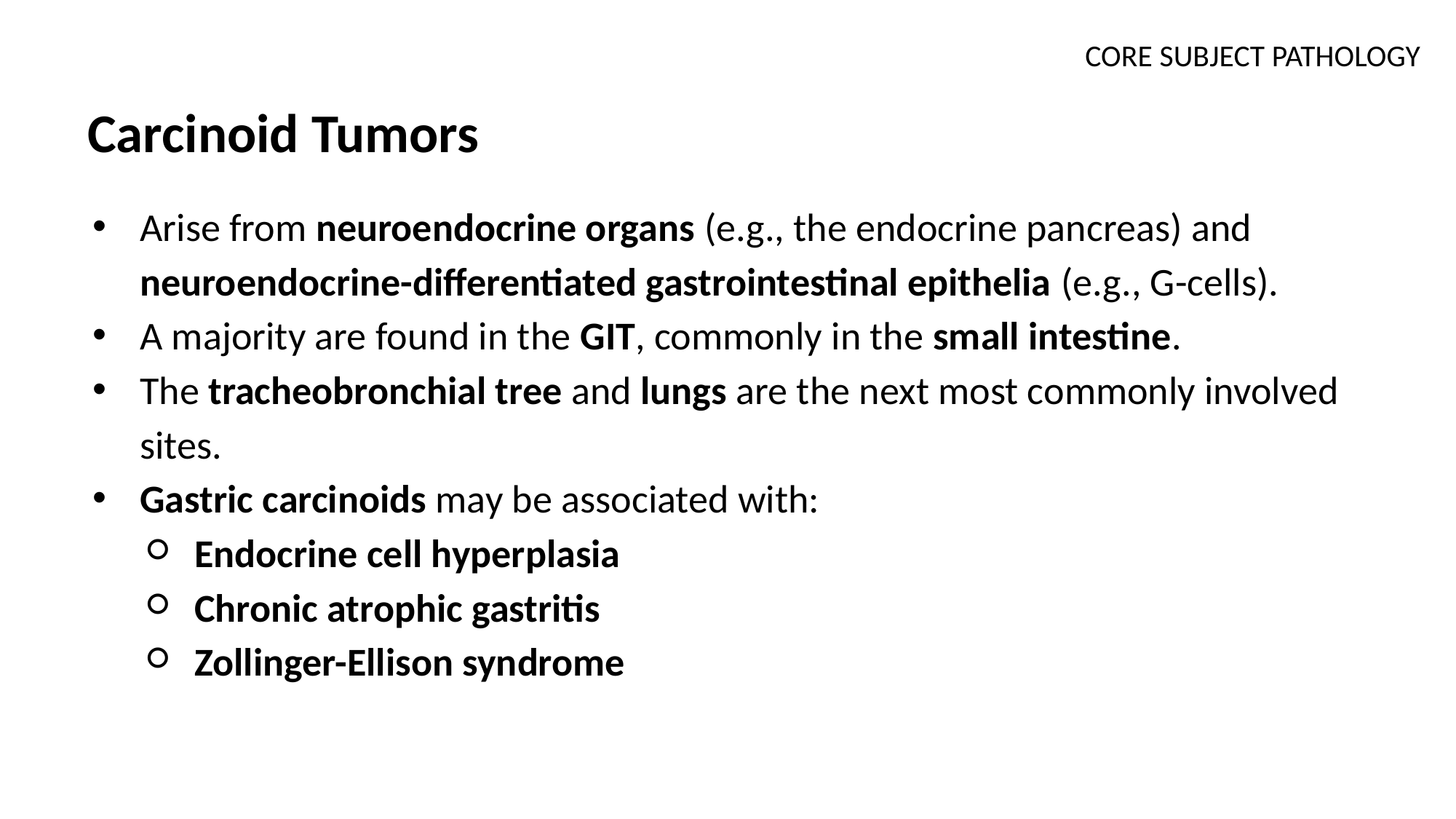

CORE SUBJECT PATHOLOGY
# Carcinoid Tumors
Arise from neuroendocrine organs (e.g., the endocrine pancreas) and neuroendocrine-differentiated gastrointestinal epithelia (e.g., G-cells).
A majority are found in the GIT, commonly in the small intestine.
The tracheobronchial tree and lungs are the next most commonly involved sites.
Gastric carcinoids may be associated with:
Endocrine cell hyperplasia
Chronic atrophic gastritis
Zollinger-Ellison syndrome